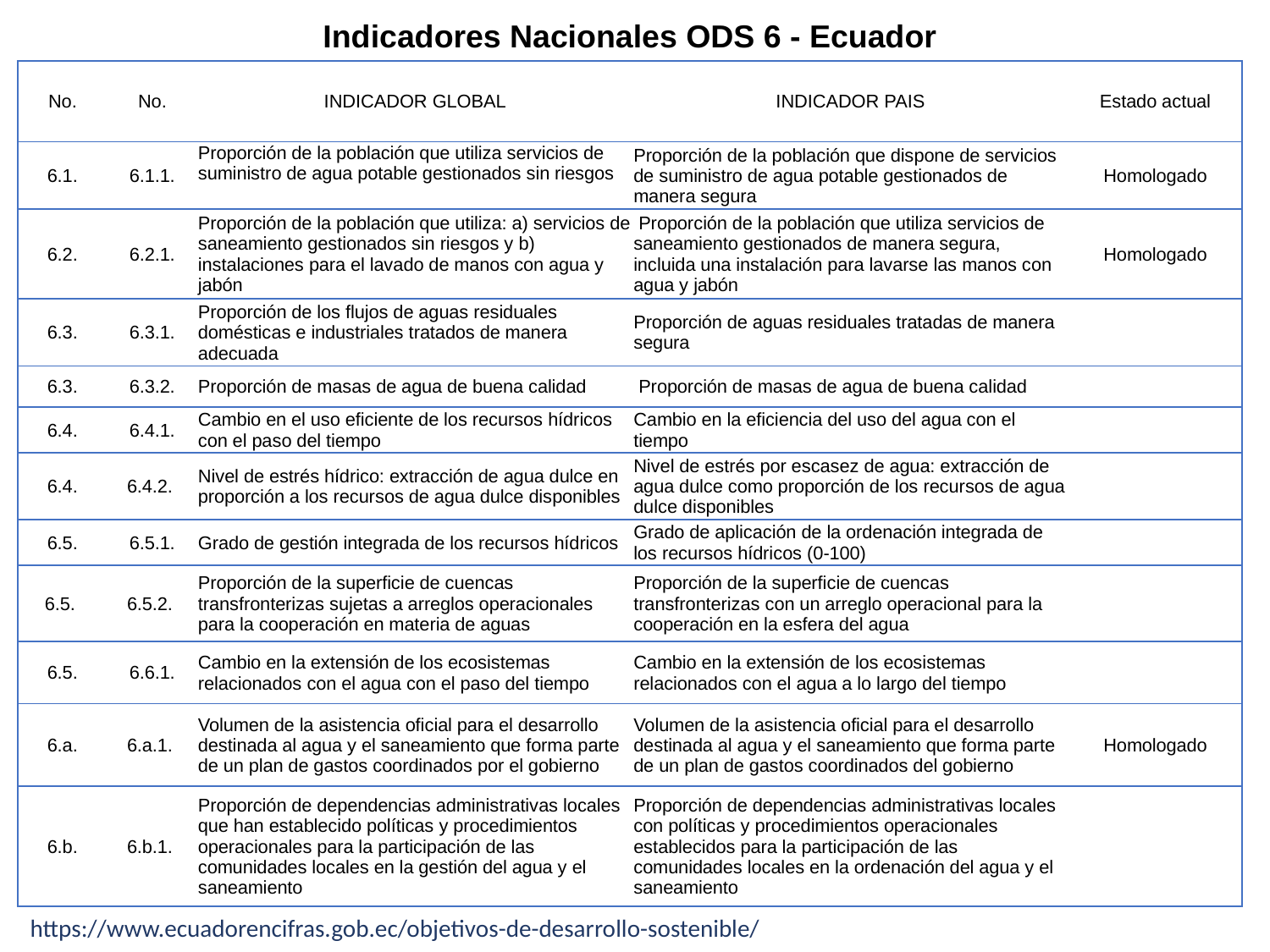

Indicadores Nacionales ODS 6 - Ecuador
| No. | No. | INDICADOR GLOBAL | INDICADOR PAIS | Estado actual |
| --- | --- | --- | --- | --- |
| 6.1. | 6.1.1. | Proporción de la población que utiliza servicios de suministro de agua potable gestionados sin riesgos | Proporción de la población que dispone de servicios de suministro de agua potable gestionados de manera segura | Homologado |
| 6.2. | 6.2.1. | Proporción de la población que utiliza: a) servicios de saneamiento gestionados sin riesgos y b) instalaciones para el lavado de manos con agua y jabón | Proporción de la población que utiliza servicios de saneamiento gestionados de manera segura, incluida una instalación para lavarse las manos con agua y jabón | Homologado |
| 6.3. | 6.3.1. | Proporción de los flujos de aguas residuales domésticas e industriales tratados de manera adecuada | Proporción de aguas residuales tratadas de manera segura |  |
| 6.3. | 6.3.2. | Proporción de masas de agua de buena calidad | Proporción de masas de agua de buena calidad |  |
| 6.4. | 6.4.1. | Cambio en el uso eficiente de los recursos hídricos con el paso del tiempo | Cambio en la eficiencia del uso del agua con el tiempo |  |
| 6.4. | 6.4.2. | Nivel de estrés hídrico: extracción de agua dulce en proporción a los recursos de agua dulce disponibles | Nivel de estrés por escasez de agua: extracción de agua dulce como proporción de los recursos de agua dulce disponibles |  |
| 6.5. | 6.5.1. | Grado de gestión integrada de los recursos hídricos | Grado de aplicación de la ordenación integrada de los recursos hídricos (0-100) |  |
| 6.5. | 6.5.2. | Proporción de la superficie de cuencas transfronterizas sujetas a arreglos operacionales para la cooperación en materia de aguas | Proporción de la superficie de cuencas transfronterizas con un arreglo operacional para la cooperación en la esfera del agua |  |
| 6.5. | 6.6.1. | Cambio en la extensión de los ecosistemas relacionados con el agua con el paso del tiempo | Cambio en la extensión de los ecosistemas relacionados con el agua a lo largo del tiempo |  |
| 6.a. | 6.a.1. | Volumen de la asistencia oficial para el desarrollo destinada al agua y el saneamiento que forma parte de un plan de gastos coordinados por el gobierno | Volumen de la asistencia oficial para el desarrollo destinada al agua y el saneamiento que forma parte de un plan de gastos coordinados del gobierno | Homologado |
| 6.b. | 6.b.1. | Proporción de dependencias administrativas locales que han establecido políticas y procedimientos operacionales para la participación de las comunidades locales en la gestión del agua y el saneamiento | Proporción de dependencias administrativas locales con políticas y procedimientos operacionales establecidos para la participación de las comunidades locales en la ordenación del agua y el saneamiento |  |
https://www.ecuadorencifras.gob.ec/objetivos-de-desarrollo-sostenible/